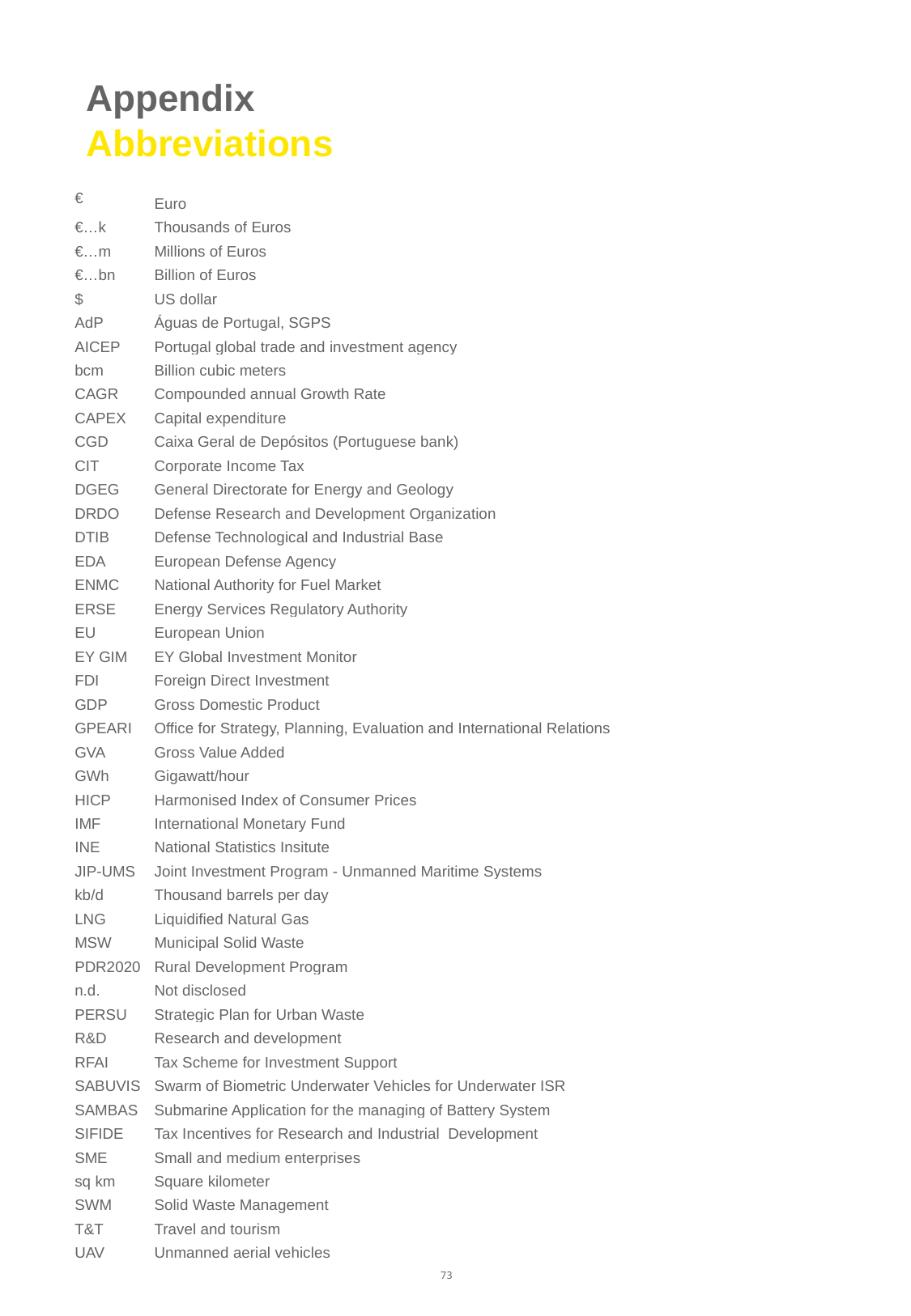

# Appendix Abbreviations
| € | Euro |
| --- | --- |
| €…k | Thousands of Euros |
| €…m | Millions of Euros |
| €…bn | Billion of Euros |
| $ | US dollar |
| AdP | Águas de Portugal, SGPS |
| AICEP | Portugal global trade and investment agency |
| bcm | Billion cubic meters |
| CAGR | Compounded annual Growth Rate |
| CAPEX | Capital expenditure |
| CGD | Caixa Geral de Depósitos (Portuguese bank) |
| CIT | Corporate Income Tax |
| DGEG | General Directorate for Energy and Geology |
| DRDO | Defense Research and Development Organization |
| DTIB | Defense Technological and Industrial Base |
| EDA | European Defense Agency |
| ENMC | National Authority for Fuel Market |
| ERSE | Energy Services Regulatory Authority |
| EU | European Union |
| EY GIM | EY Global Investment Monitor |
| FDI | Foreign Direct Investment |
| GDP | Gross Domestic Product |
| GPEARI | Office for Strategy, Planning, Evaluation and International Relations |
| GVA | Gross Value Added |
| GWh | Gigawatt/hour |
| HICP | Harmonised Index of Consumer Prices |
| IMF | International Monetary Fund |
| INE | National Statistics Insitute |
| JIP-UMS | Joint Investment Program - Unmanned Maritime Systems |
| kb/d | Thousand barrels per day |
| LNG | Liquidified Natural Gas |
| MSW | Municipal Solid Waste |
| PDR2020 | Rural Development Program |
| n.d. | Not disclosed |
| PERSU | Strategic Plan for Urban Waste |
| R&D | Research and development |
| RFAI | Tax Scheme for Investment Support |
| SABUVIS | Swarm of Biometric Underwater Vehicles for Underwater ISR |
| SAMBAS | Submarine Application for the managing of Battery System |
| SIFIDE | Tax Incentives for Research and Industrial Development |
| SME | Small and medium enterprises |
| sq km | Square kilometer |
| SWM | Solid Waste Management |
| T&T | Travel and tourism |
| UAV | Unmanned aerial vehicles |

73